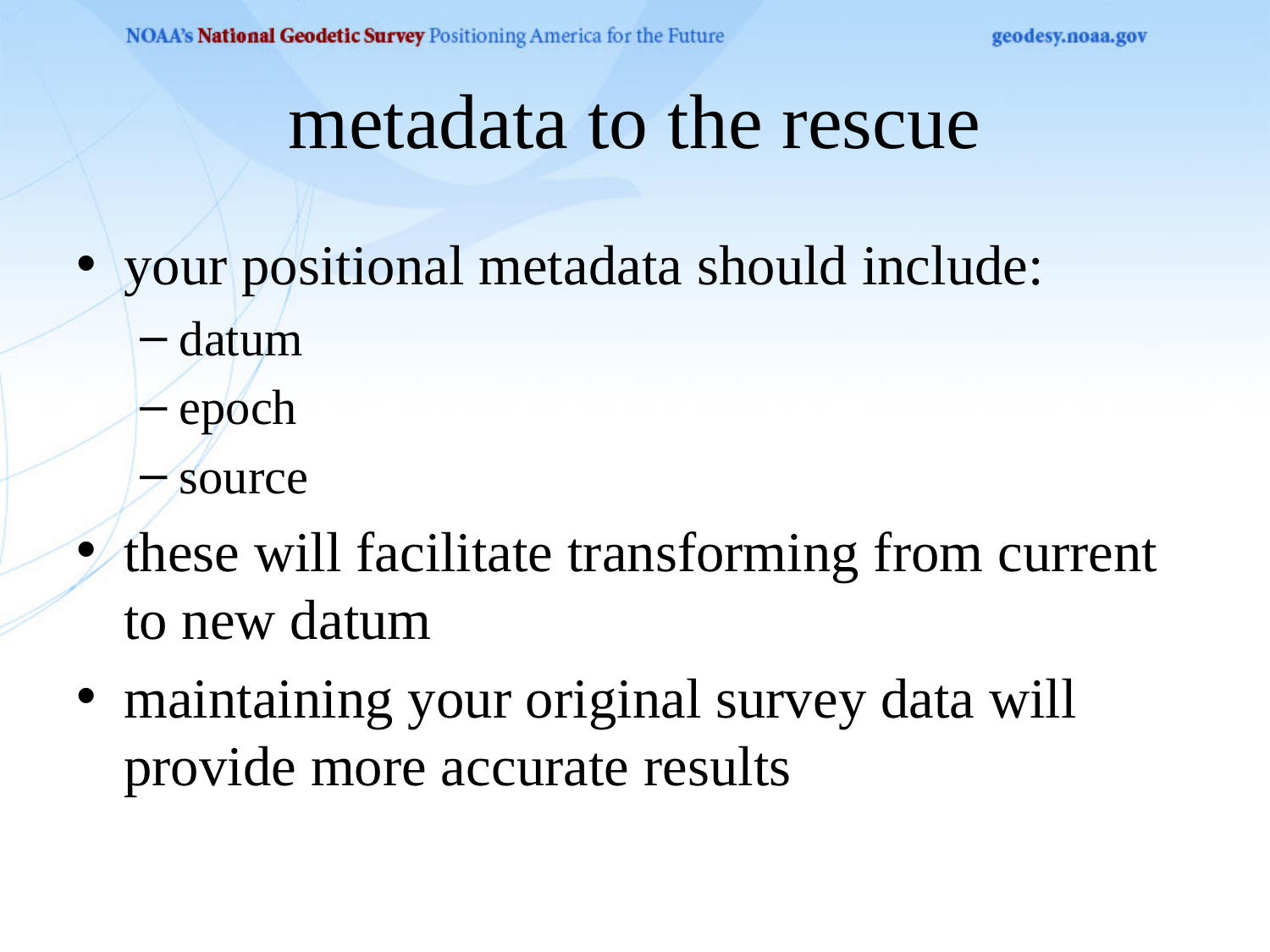

# metadata to the rescue
your positional metadata should include:
datum
epoch
source
these will facilitate transforming from current to new datum
maintaining your original survey data will provide more accurate results